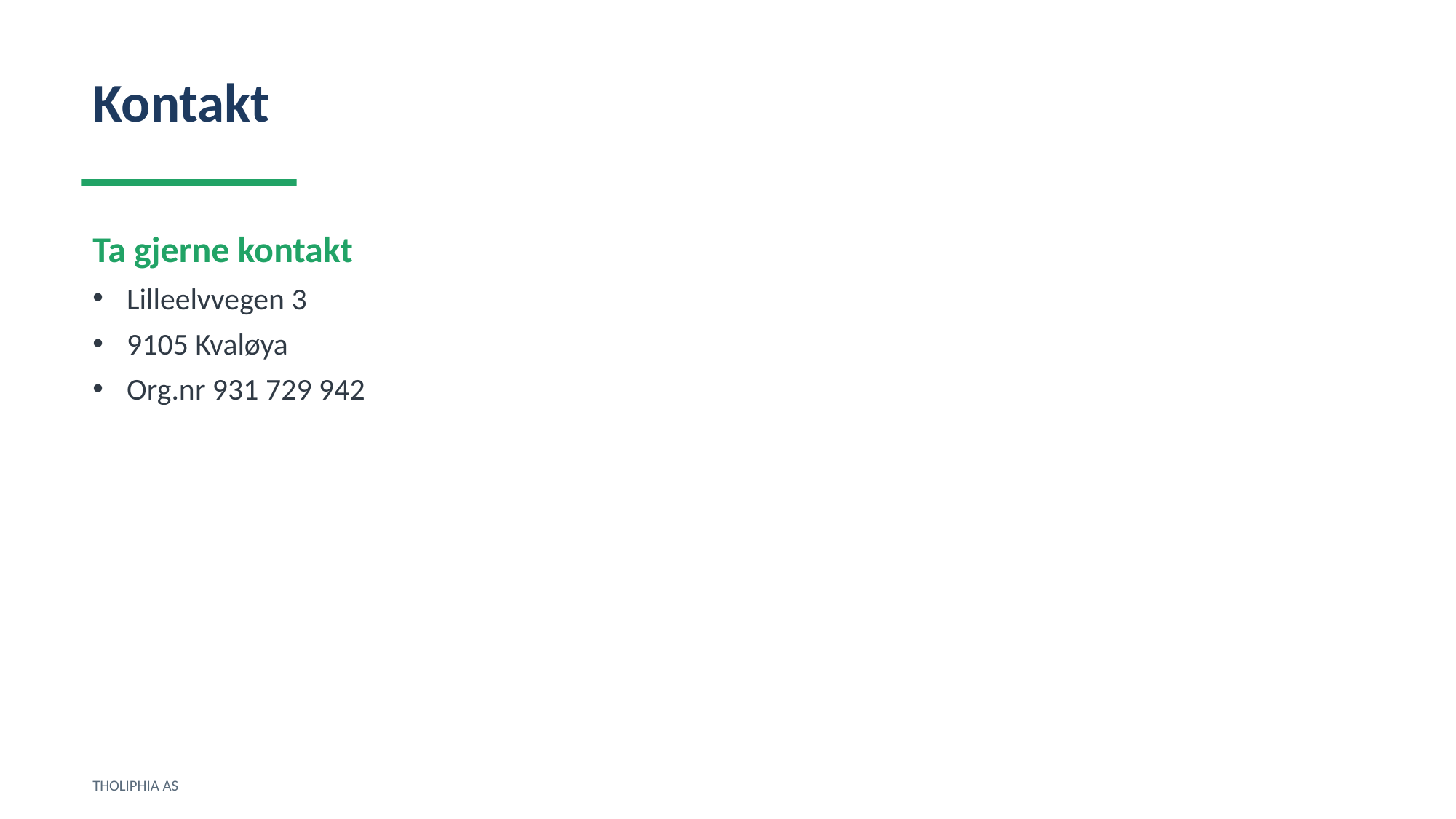

Kontakt

Ta gjerne kontakt
Lilleelvvegen 3
9105 Kvaløya
Org.nr 931 729 942
THOLIPHIA AS